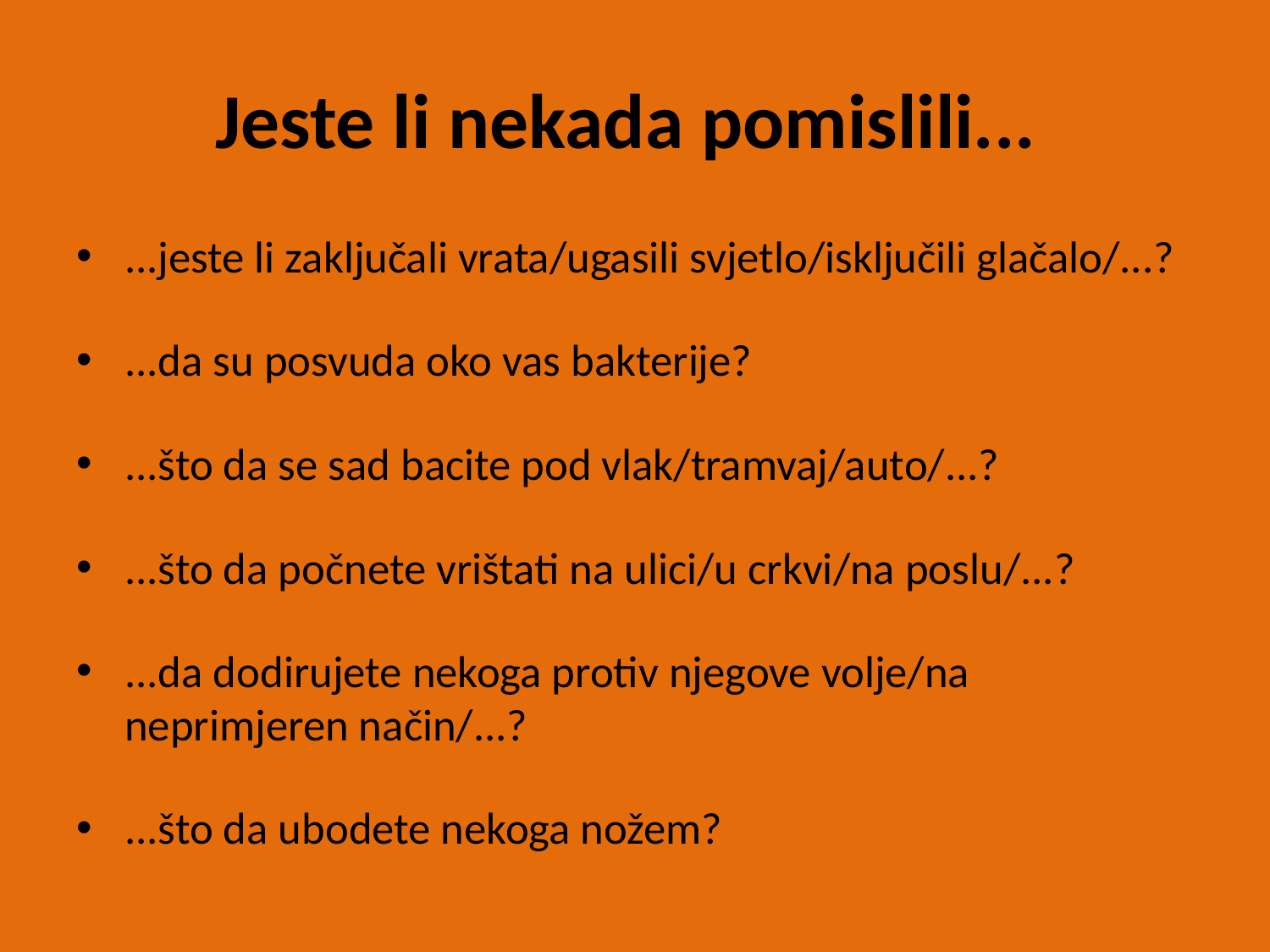

# Jeste li nekada pomislili...
...jeste li zaključali vrata/ugasili svjetlo/isključili glačalo/...?
...da su posvuda oko vas bakterije?
...što da se sad bacite pod vlak/tramvaj/auto/...?
...što da počnete vrištati na ulici/u crkvi/na poslu/...?
...da dodirujete nekoga protiv njegove volje/na neprimjeren način/...?
...što da ubodete nekoga nožem?